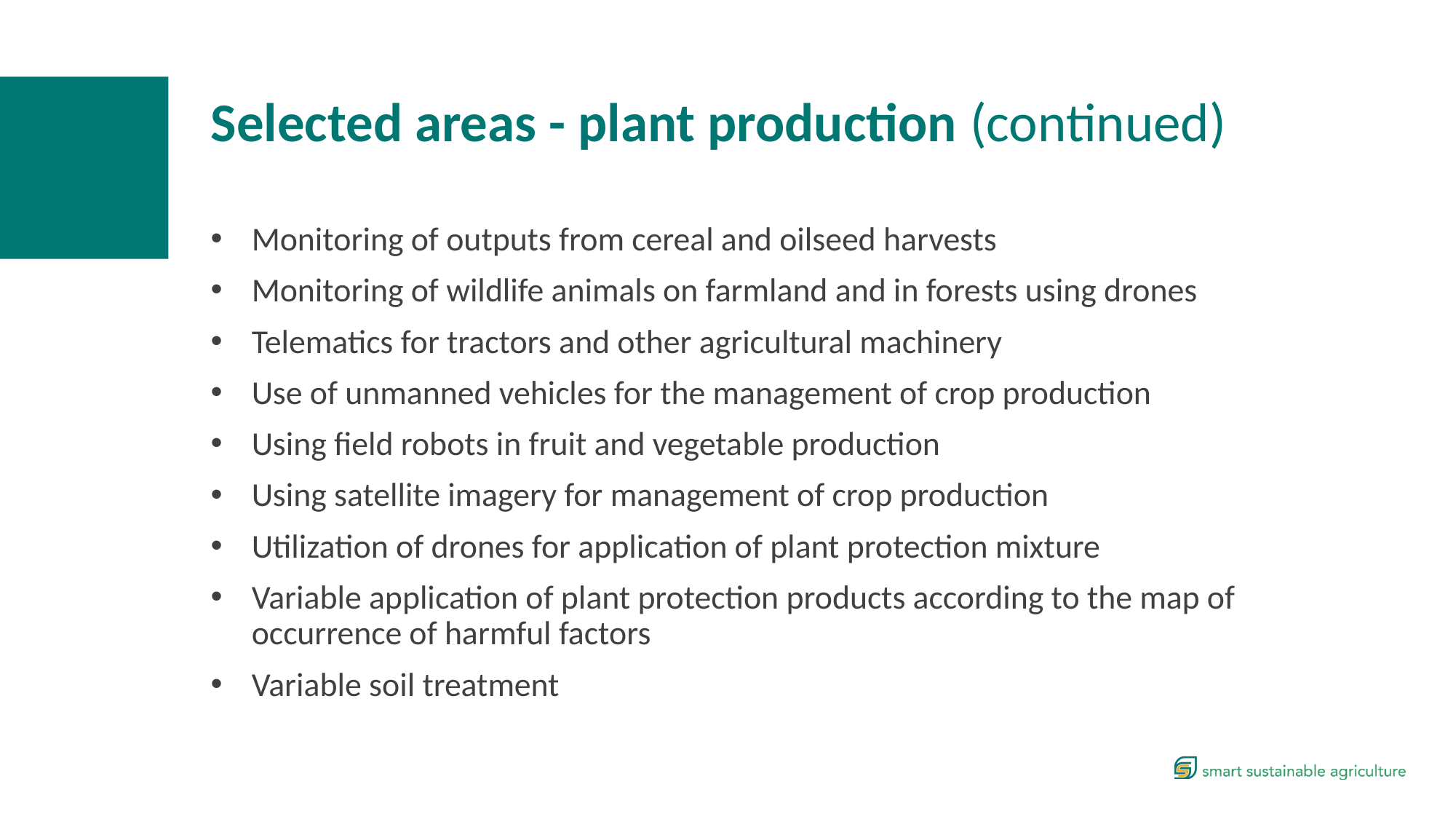

Selected areas - plant production (continued)
Monitoring of outputs from cereal and oilseed harvests
Monitoring of wildlife animals on farmland and in forests using drones
Telematics for tractors and other agricultural machinery
Use of unmanned vehicles for the management of crop production
Using field robots in fruit and vegetable production
Using satellite imagery for management of crop production
Utilization of drones for application of plant protection mixture
Variable application of plant protection products according to the map of occurrence of harmful factors
Variable soil treatment